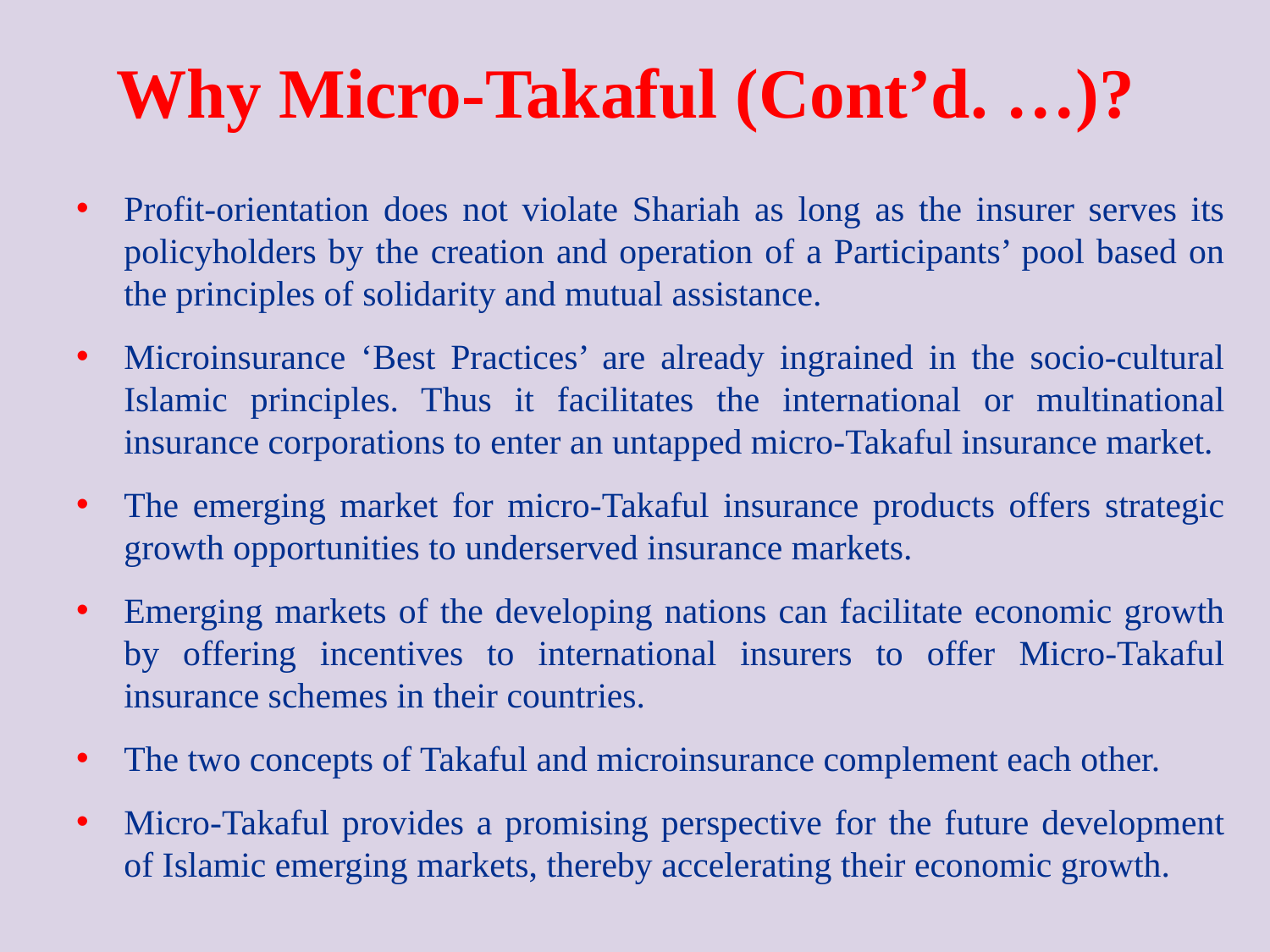

# Why Micro-Takaful (Cont’d. …)?
Profit-orientation does not violate Shariah as long as the insurer serves its policyholders by the creation and operation of a Participants’ pool based on the principles of solidarity and mutual assistance.
Microinsurance ‘Best Practices’ are already ingrained in the socio-cultural Islamic principles. Thus it facilitates the international or multinational insurance corporations to enter an untapped micro-Takaful insurance market.
The emerging market for micro-Takaful insurance products offers strategic growth opportunities to underserved insurance markets.
Emerging markets of the developing nations can facilitate economic growth by offering incentives to international insurers to offer Micro-Takaful insurance schemes in their countries.
The two concepts of Takaful and microinsurance complement each other.
Micro-Takaful provides a promising perspective for the future development of Islamic emerging markets, thereby accelerating their economic growth.